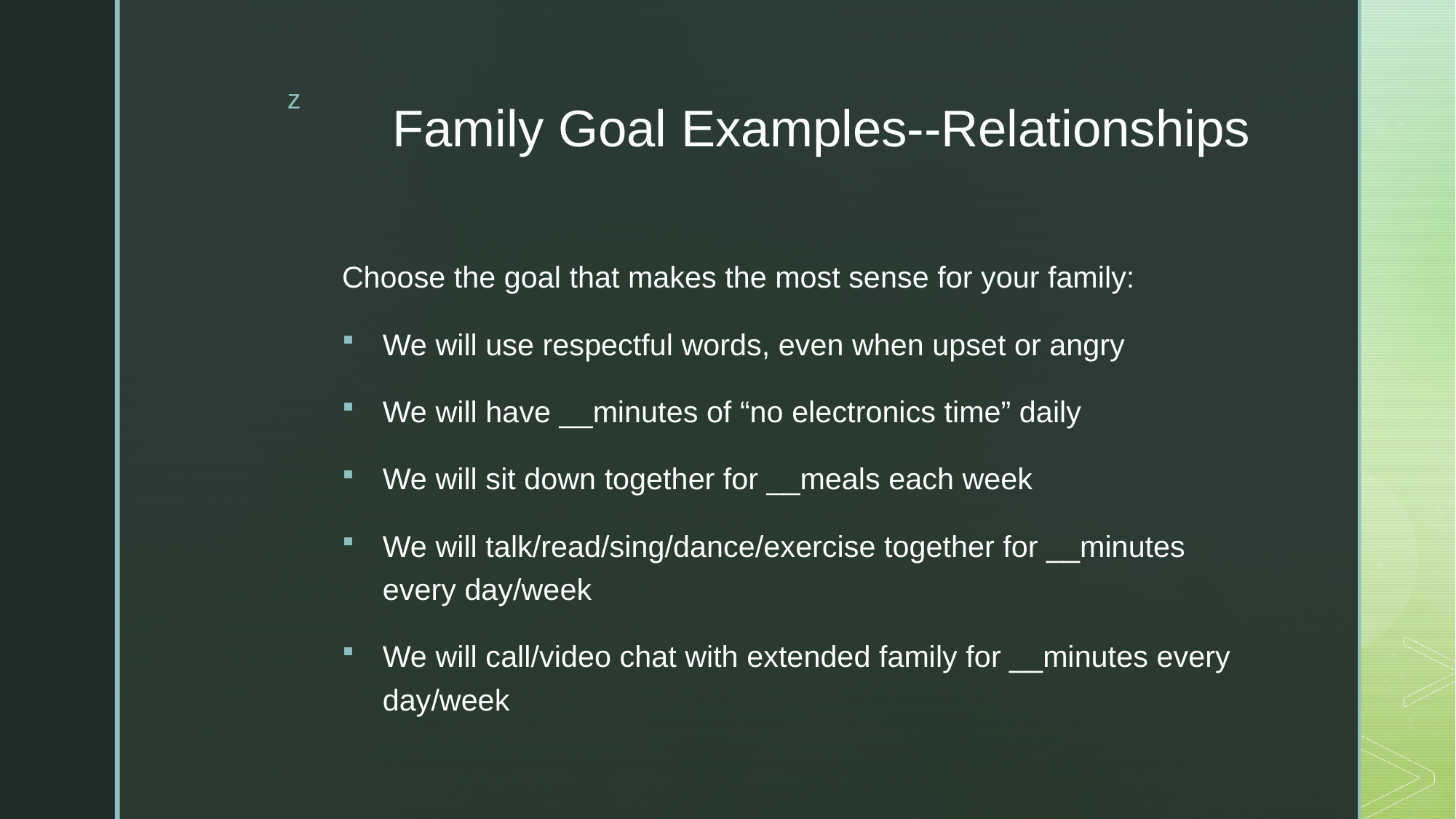

# Family Goal Examples--Relationships
Choose the goal that makes the most sense for your family:
We will use respectful words, even when upset or angry
We will have __minutes of “no electronics time” daily
We will sit down together for __meals each week
We will talk/read/sing/dance/exercise together for __minutes every day/week
We will call/video chat with extended family for __minutes every day/week